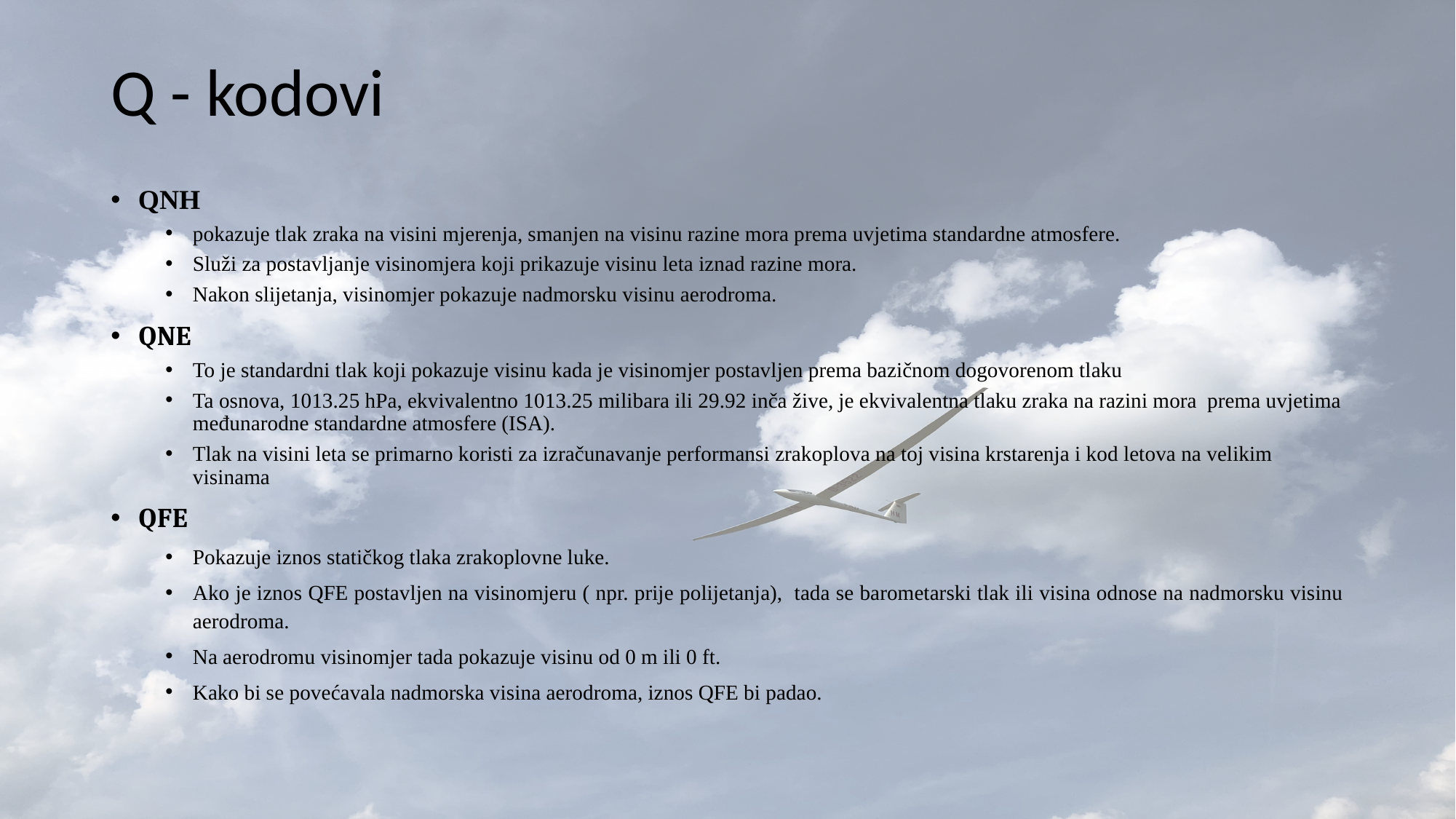

# Q - kodovi
QNH
pokazuje tlak zraka na visini mjerenja, smanjen na visinu razine mora prema uvjetima standardne atmosfere.
Služi za postavljanje visinomjera koji prikazuje visinu leta iznad razine mora.
Nakon slijetanja, visinomjer pokazuje nadmorsku visinu aerodroma.
QNE
To je standardni tlak koji pokazuje visinu kada je visinomjer postavljen prema bazičnom dogovorenom tlaku
Ta osnova, 1013.25 hPa, ekvivalentno 1013.25 milibara ili 29.92 inča žive, je ekvivalentna tlaku zraka na razini mora  prema uvjetima međunarodne standardne atmosfere (ISA).
Tlak na visini leta se primarno koristi za izračunavanje performansi zrakoplova na toj visina krstarenja i kod letova na velikim visinama
QFE
Pokazuje iznos statičkog tlaka zrakoplovne luke.
Ako je iznos QFE postavljen na visinomjeru ( npr. prije polijetanja),  tada se barometarski tlak ili visina odnose na nadmorsku visinu aerodroma.
Na aerodromu visinomjer tada pokazuje visinu od 0 m ili 0 ft.
Kako bi se povećavala nadmorska visina aerodroma, iznos QFE bi padao.